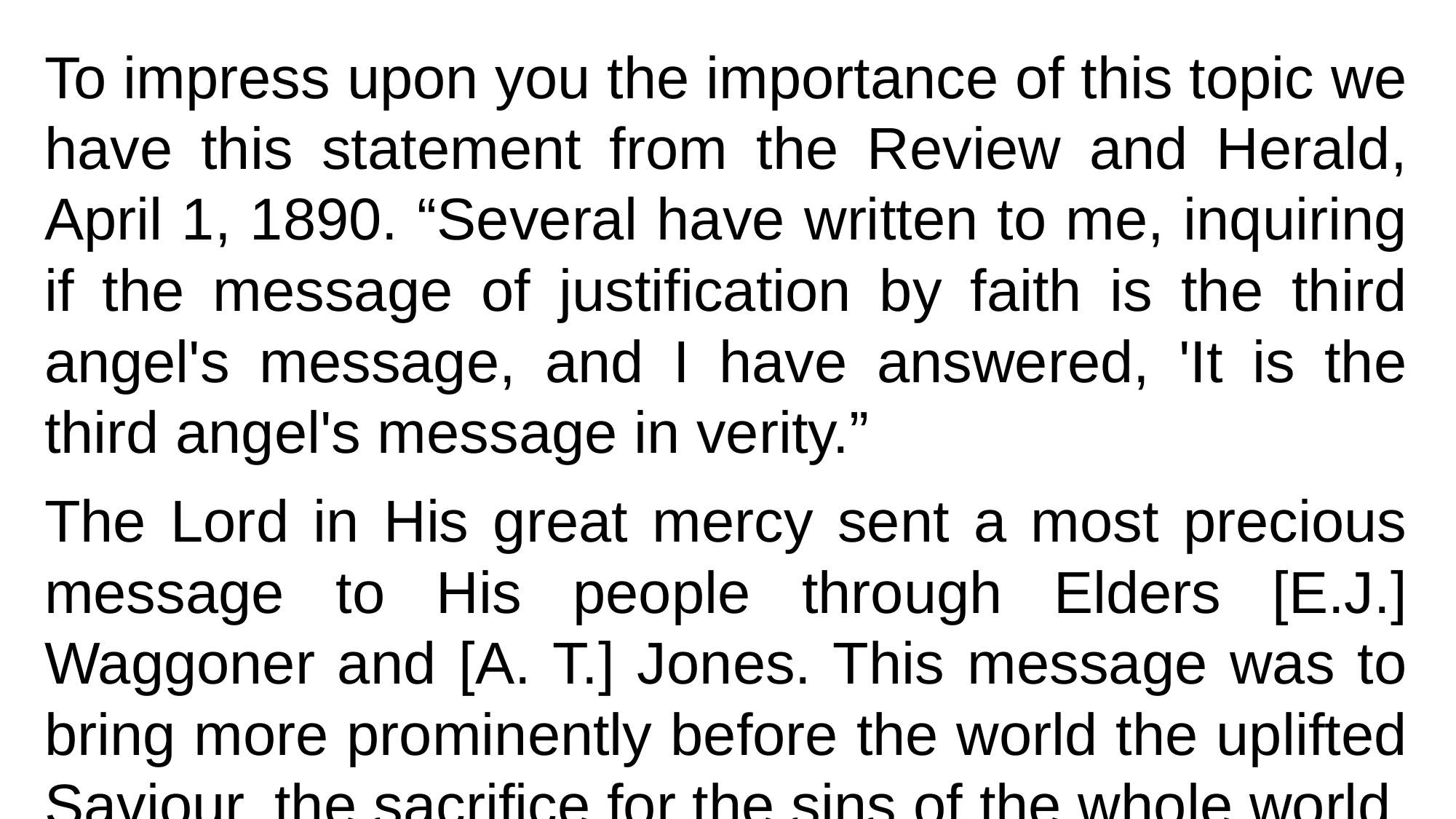

To impress upon you the importance of this topic we have this statement from the Review and Herald, April 1, 1890. “Several have written to me, inquiring if the message of justification by faith is the third angel's message, and I have answered, 'It is the third angel's message in verity.”

The Lord in His great mercy sent a most precious message to His people through Elders [E.J.] Waggoner and [A. T.] Jones. This message was to bring more prominently before the world the uplifted Saviour, the sacrifice for the sins of the whole world.